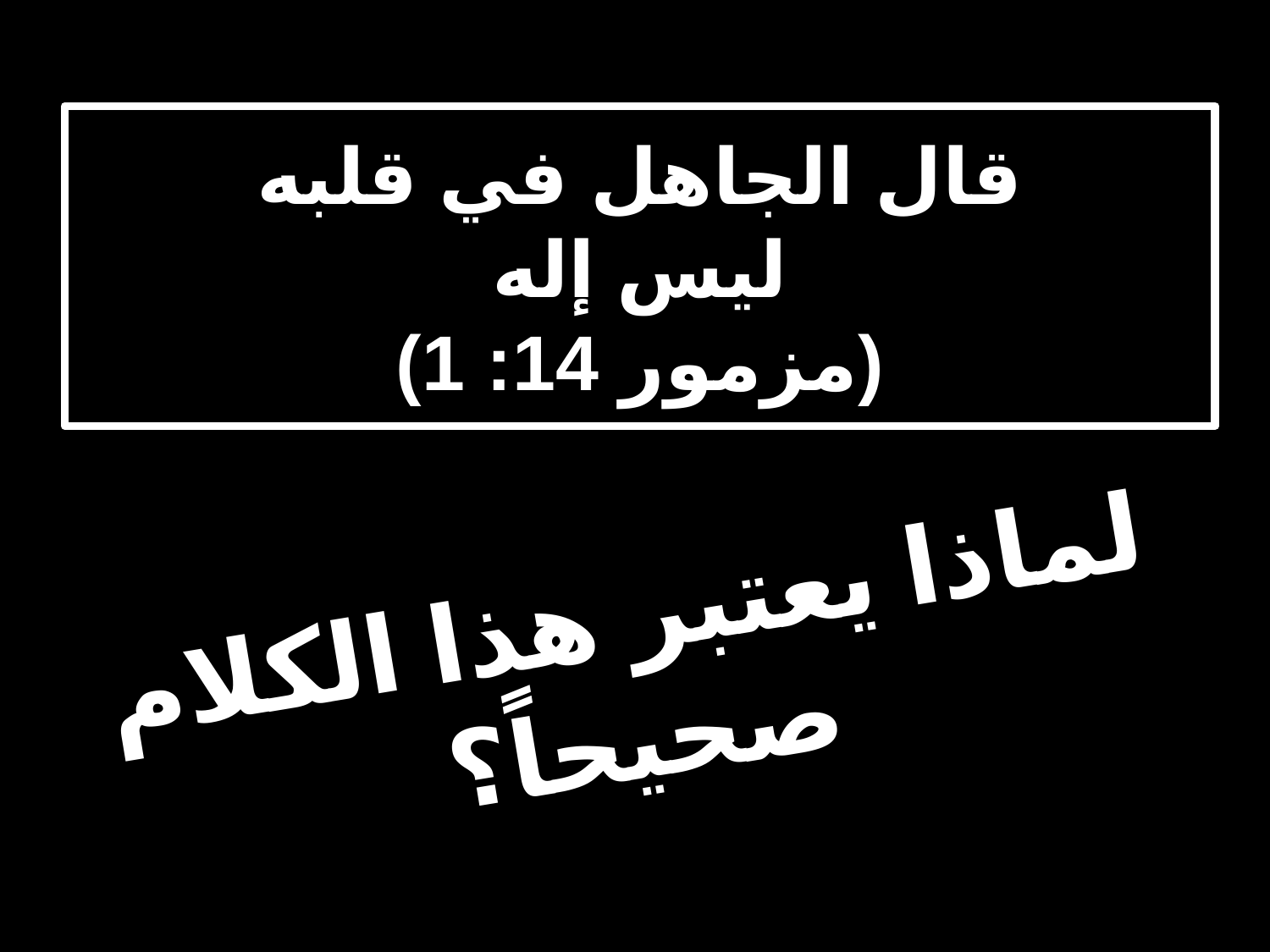

# قال الجاهل في قلبه ليس إله (مزمور 14: 1)
لماذا يعتبر هذا الكلام صحيحاً؟